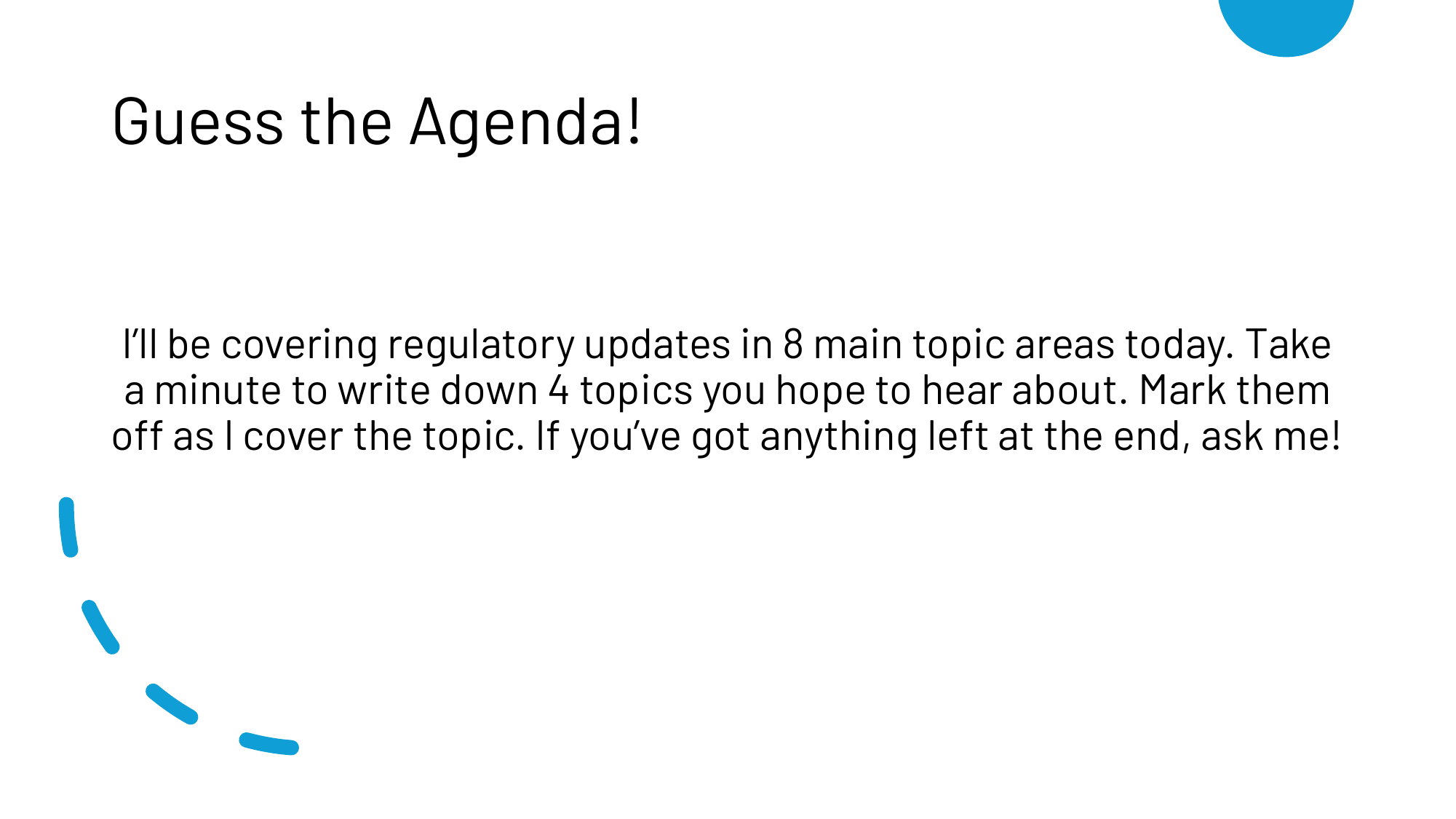

I’ll be covering regulatory updates in 8 main topic areas today. Take a minute to write down 4 topics you hope to hear about. Mark them off as I cover the topic. If you’ve got anything left at the end, ask me!
# Guess the Agenda!